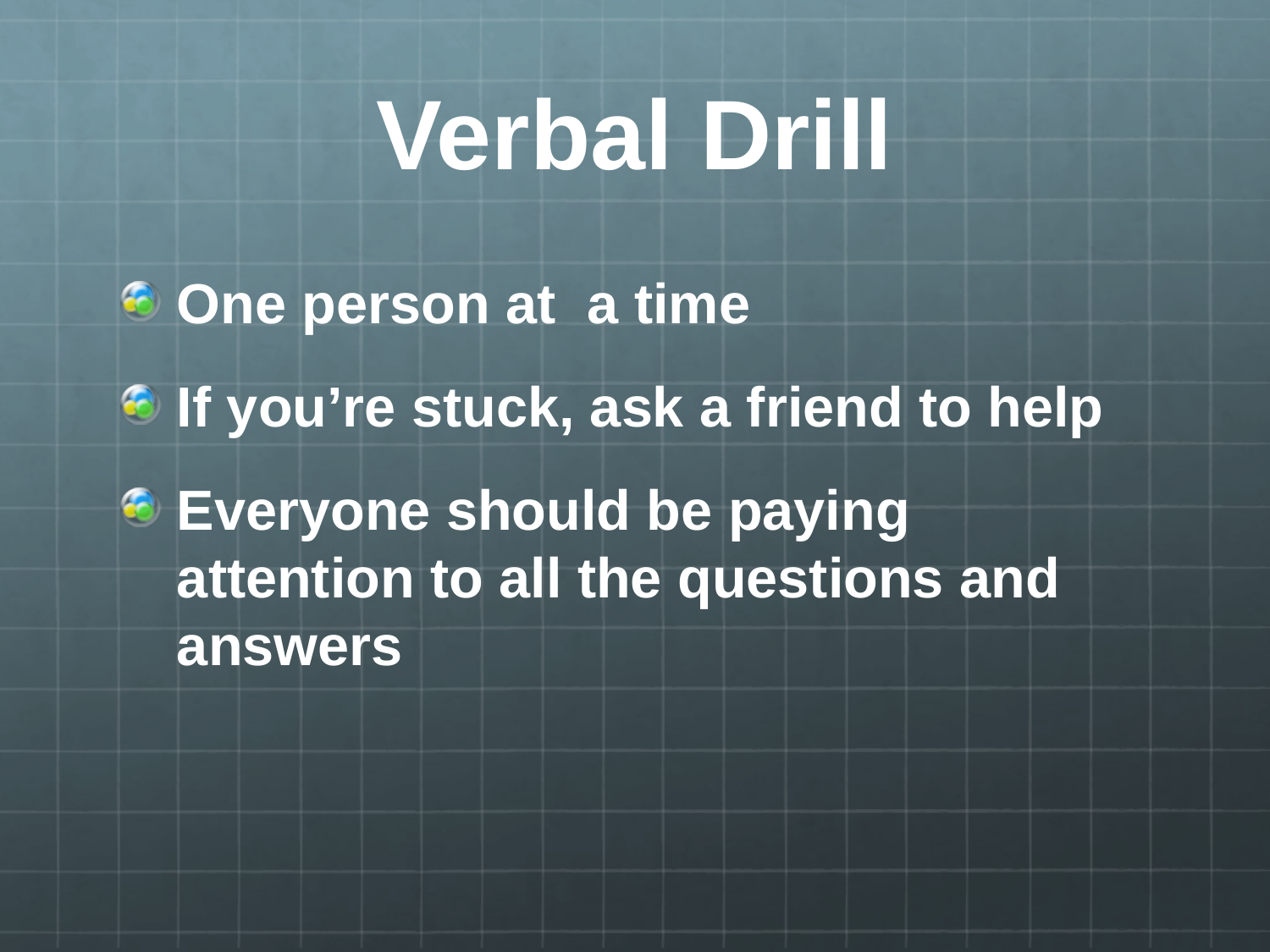

# Verbal Drill
One person at  a time
If you’re stuck, ask a friend to help
Everyone should be paying attention to all the questions and answers